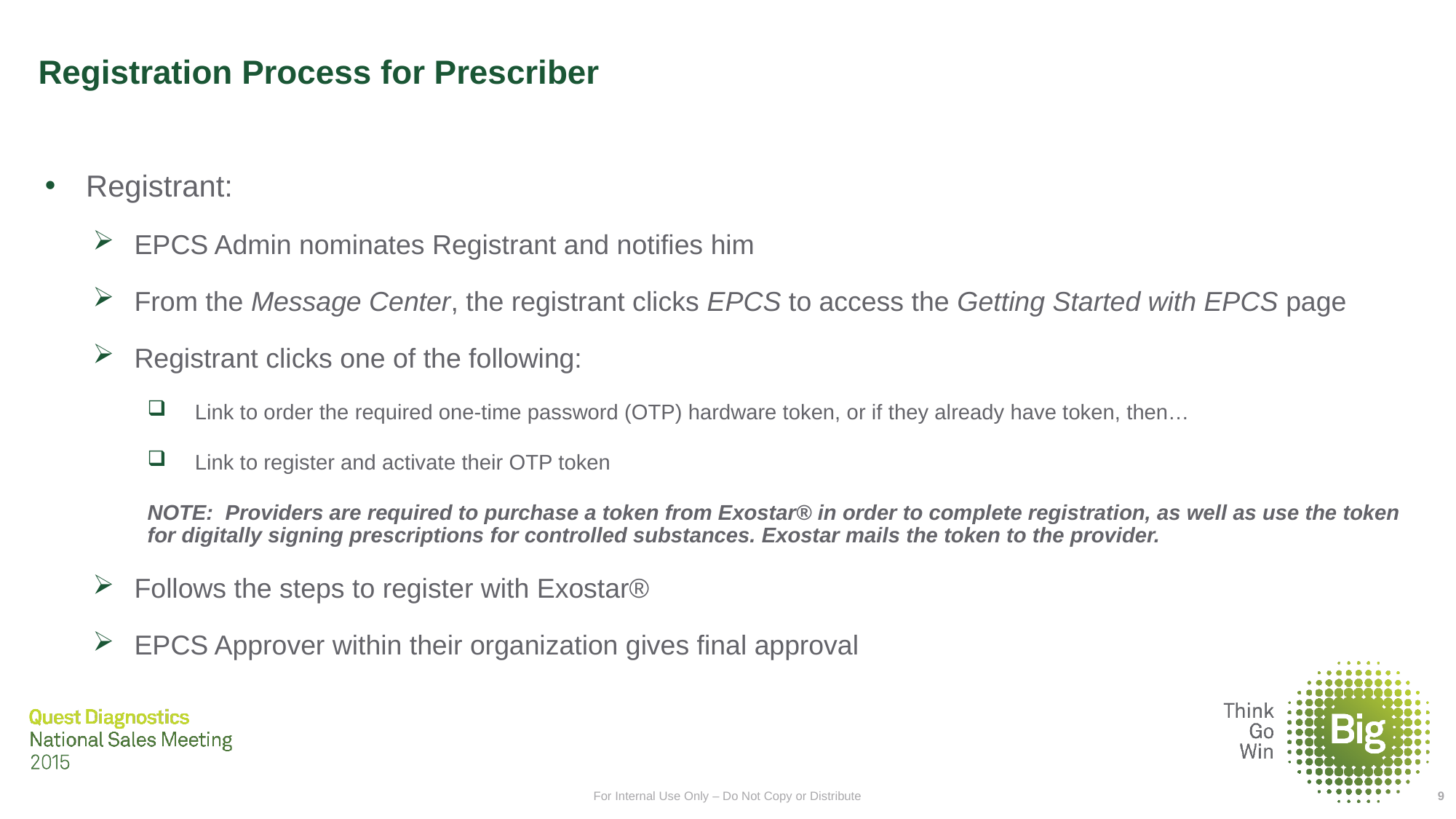

# Registration Process for Prescriber
Registrant:
EPCS Admin nominates Registrant and notifies him
From the Message Center, the registrant clicks EPCS to access the Getting Started with EPCS page
Registrant clicks one of the following:
 Link to order the required one-time password (OTP) hardware token, or if they already have token, then…
 Link to register and activate their OTP token
NOTE:  Providers are required to purchase a token from Exostar® in order to complete registration, as well as use the token for digitally signing prescriptions for controlled substances. Exostar mails the token to the provider.
Follows the steps to register with Exostar®
EPCS Approver within their organization gives final approval
For Internal Use Only – Do Not Copy or Distribute
9